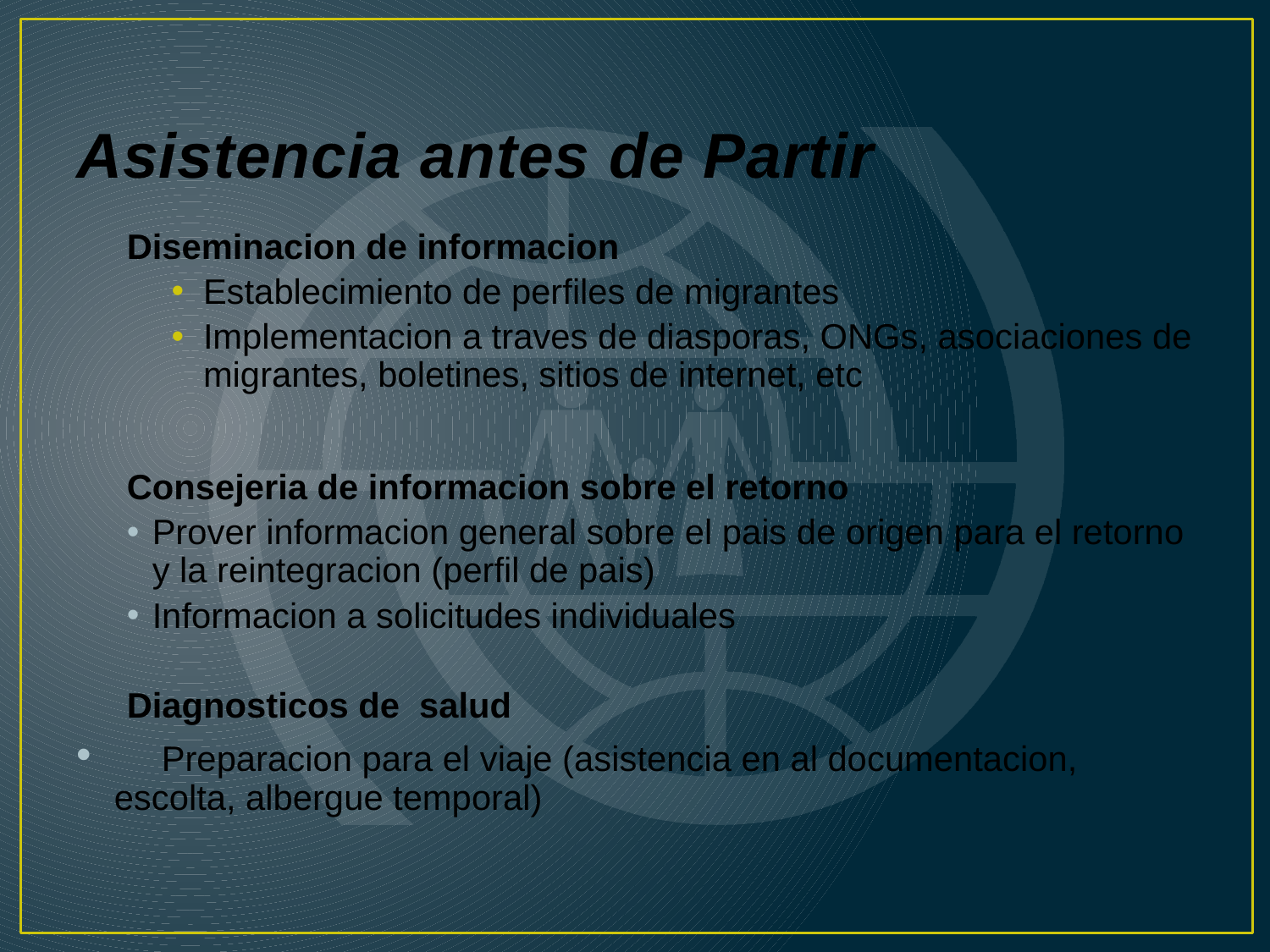

# Asistencia antes de Partir
Diseminacion de informacion
Establecimiento de perfiles de migrantes
Implementacion a traves de diasporas, ONGs, asociaciones de migrantes, boletines, sitios de internet, etc

Consejeria de informacion sobre el retorno
Prover informacion general sobre el pais de origen para el retorno y la reintegracion (perfil de pais)
Informacion a solicitudes individuales

Diagnosticos de  salud
    Preparacion para el viaje (asistencia en al documentacion, escolta, albergue temporal)